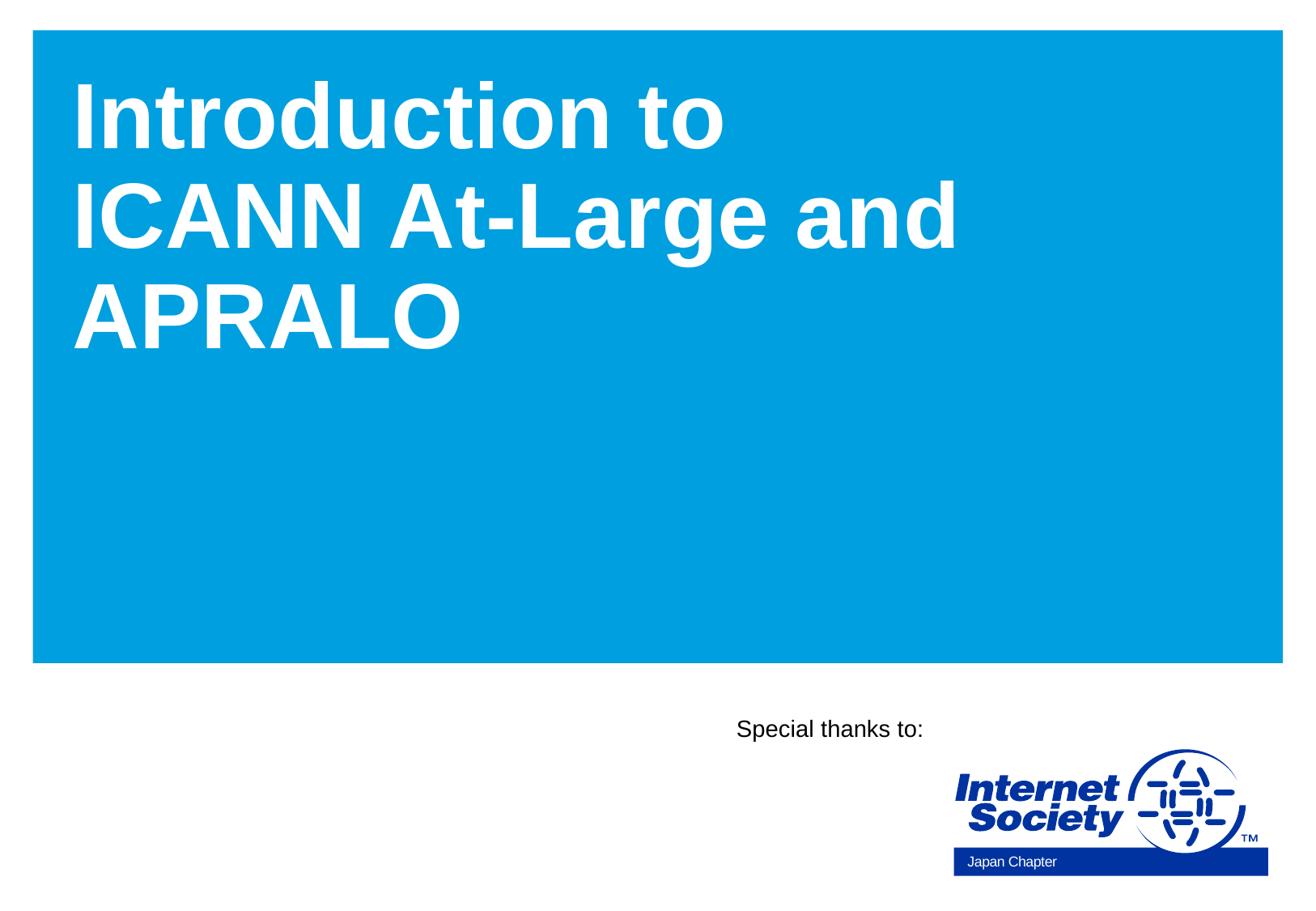

# Introduction to ICANN At-Large and APRALO
Special thanks to:

Japan Chapter